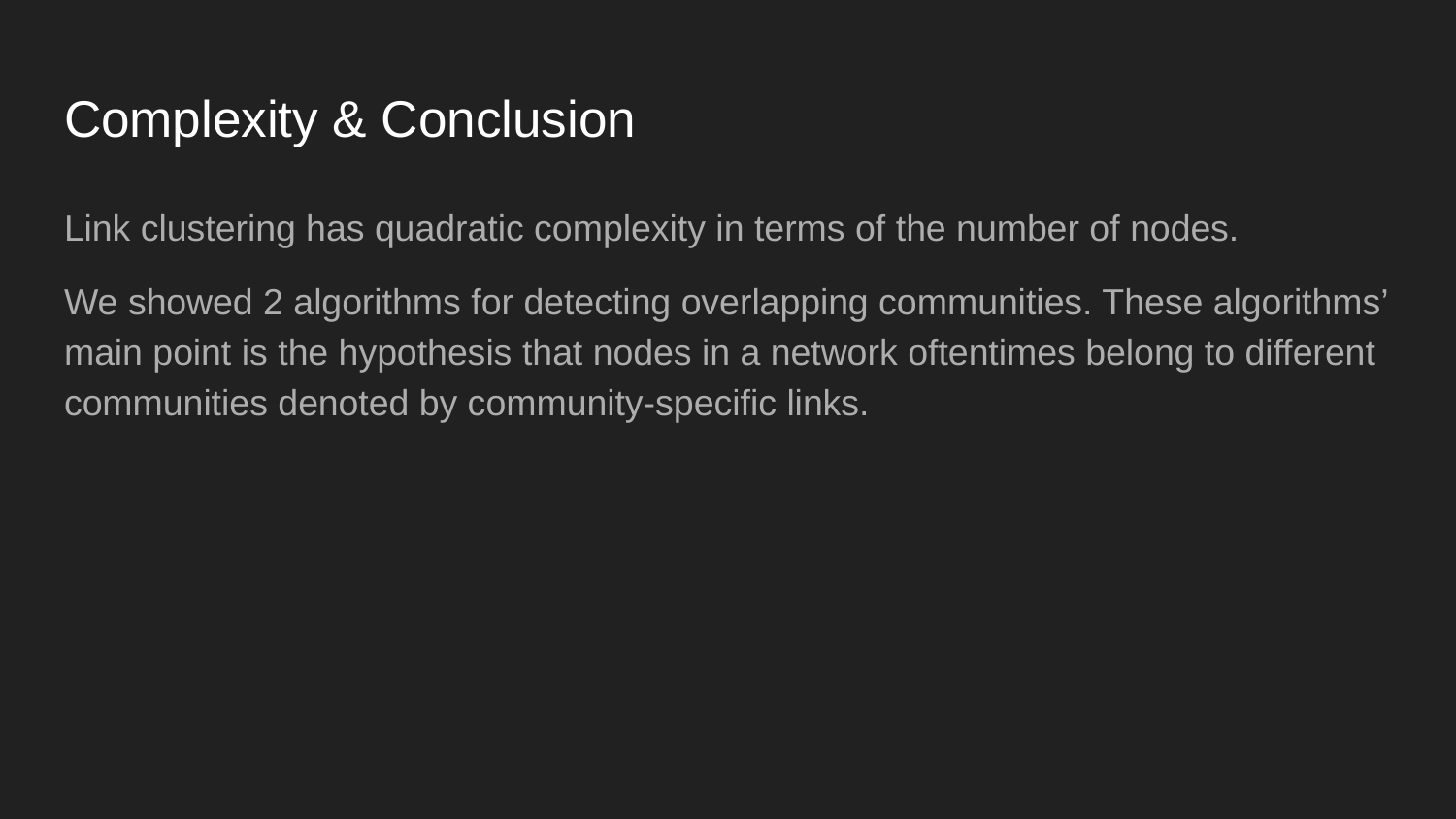

# Complexity & Conclusion
Link clustering has quadratic complexity in terms of the number of nodes.
We showed 2 algorithms for detecting overlapping communities. These algorithms’ main point is the hypothesis that nodes in a network oftentimes belong to different communities denoted by community-specific links.